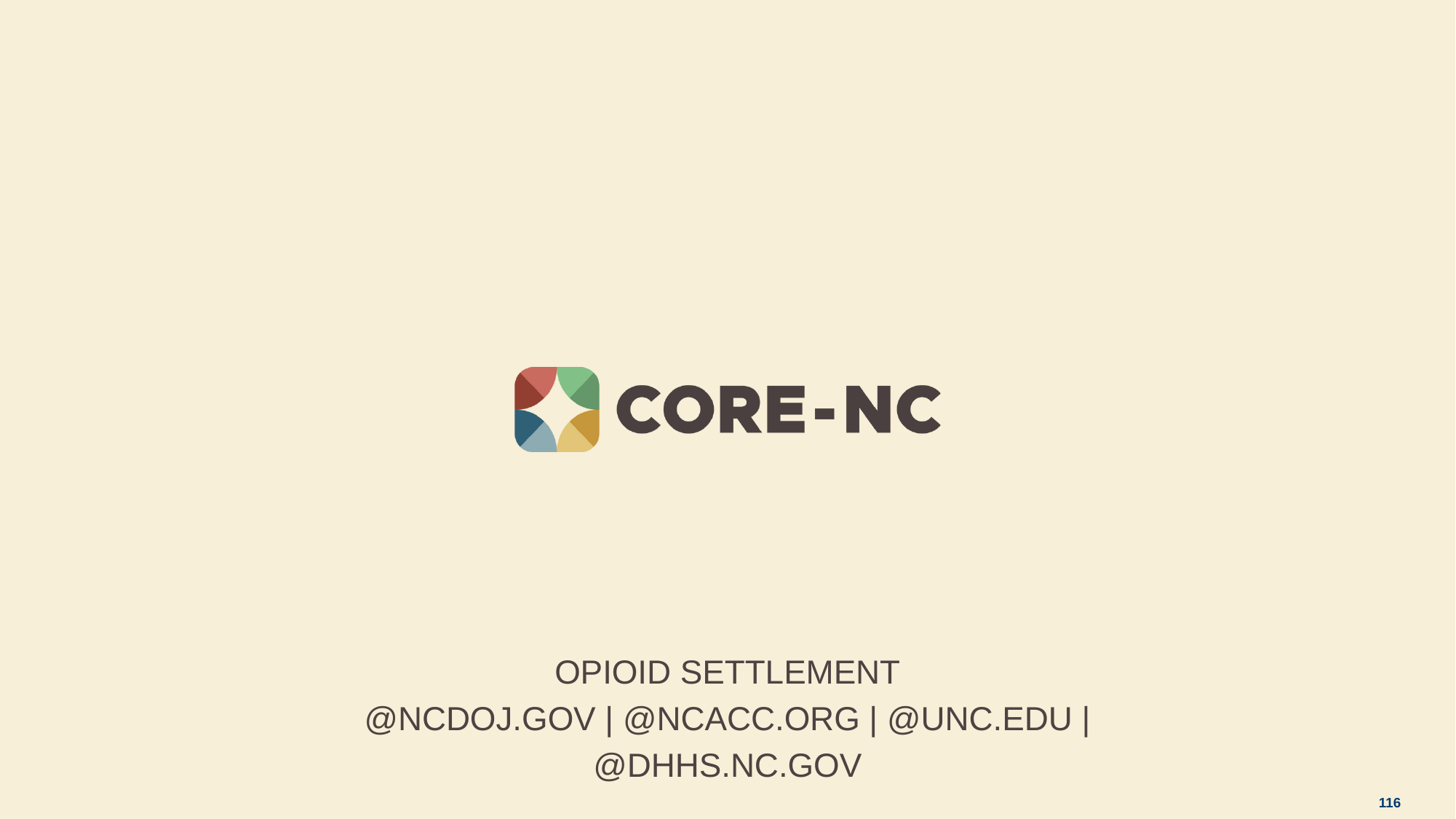

OPIOID SETTLEMENT
@NCDOJ.GOV | @NCACC.ORG | @UNC.EDU | @DHHS.NC.GOV